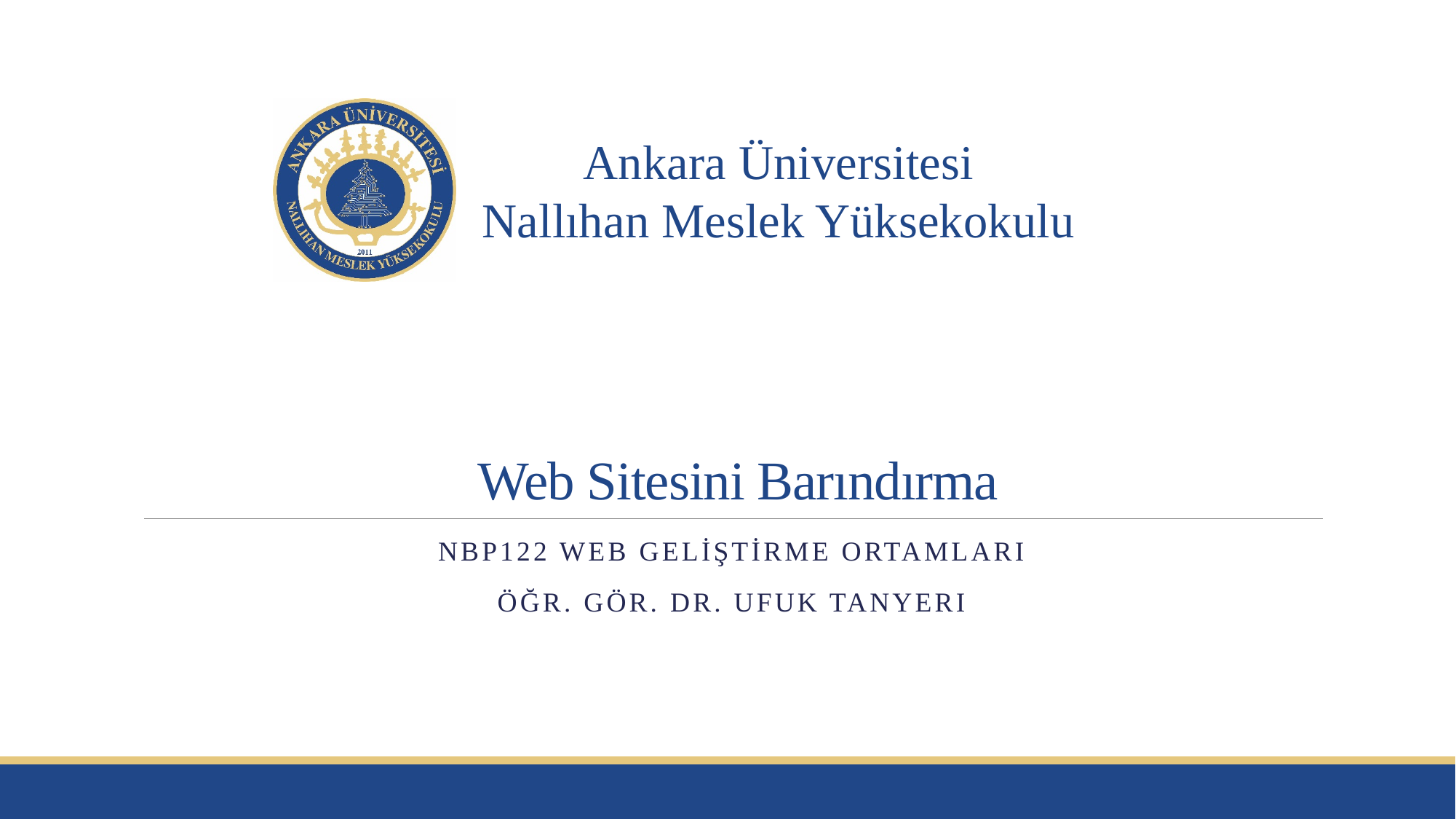

# Web Sitesini Barındırma
NBP122 Web Geliştirme Ortamları
Öğr. Gör. Dr. Ufuk tanyeri